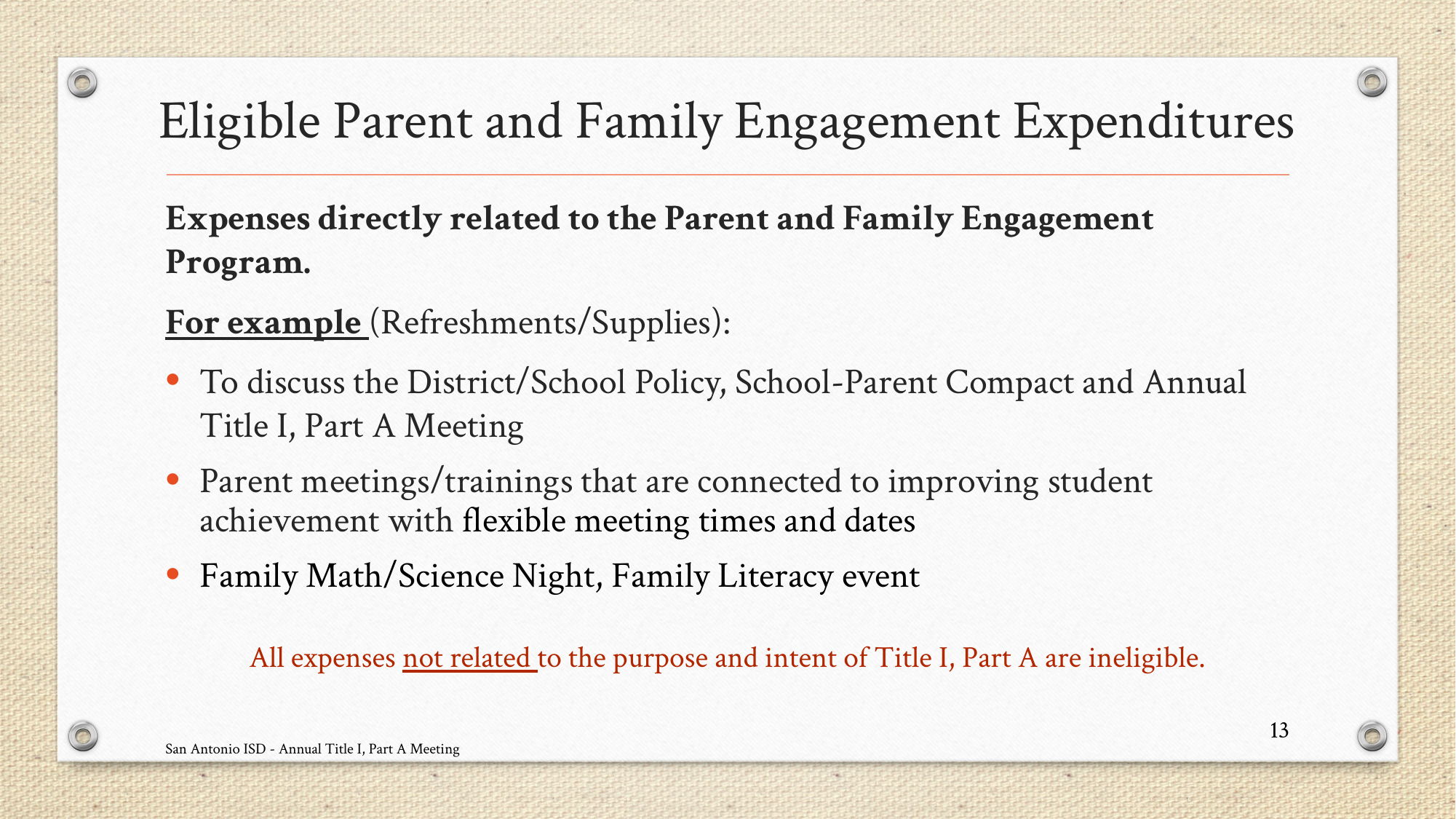

# Eligible Parent and Family Engagement Expenditures
Expenses directly related to the Parent and Family Engagement Program.
For example (Refreshments/Supplies):
To discuss the District/School Policy, School-Parent Compact and Annual Title I, Part A Meeting
Parent meetings/trainings that are connected to improving student achievement with flexible meeting times and dates
Family Math/Science Night, Family Literacy event

All expenses not related to the purpose and intent of Title I, Part A are ineligible.
13
San Antonio ISD - Annual Title I, Part A Meeting